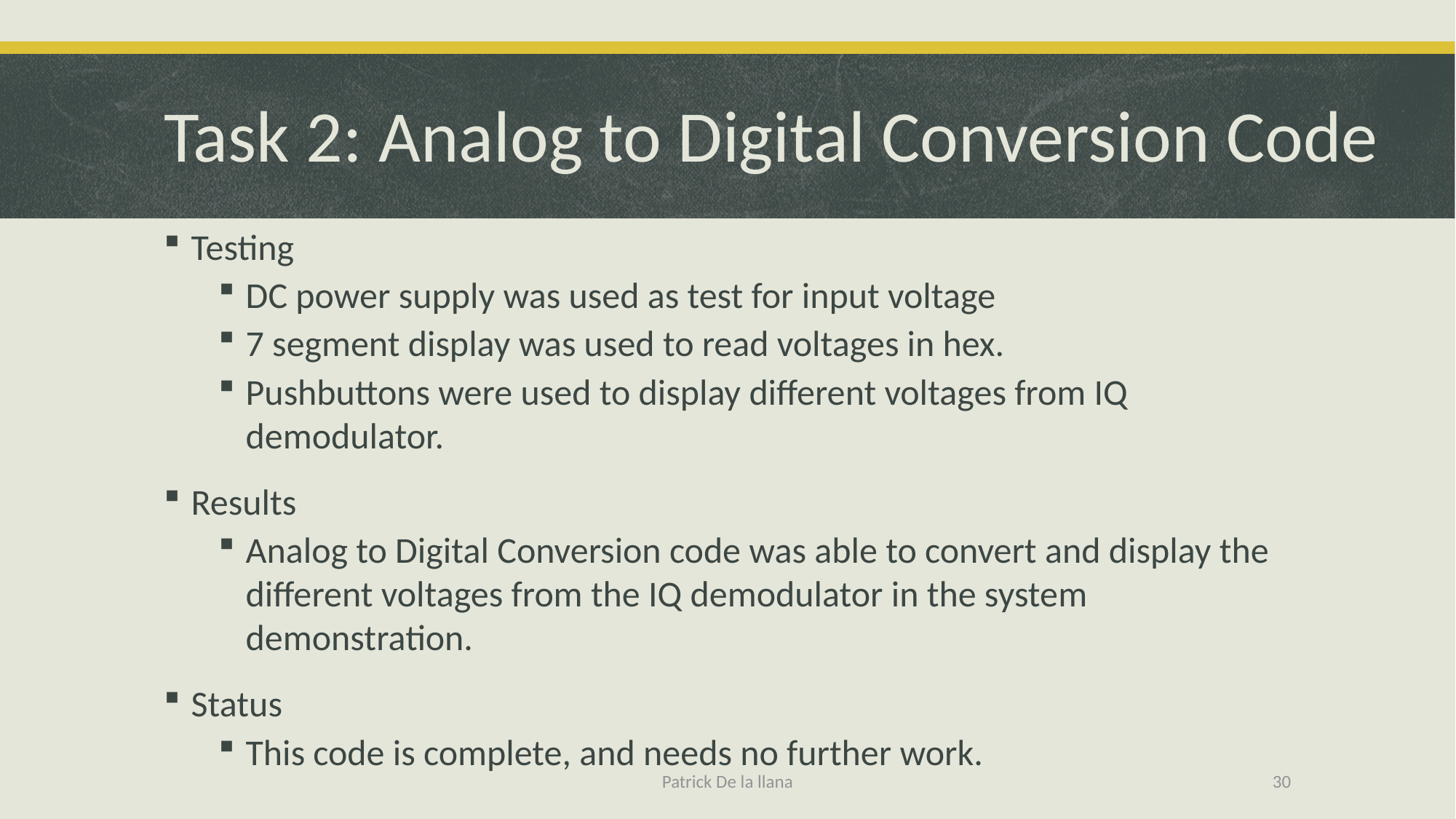

# Task 2: Analog to Digital Conversion Code
Testing
DC power supply was used as test for input voltage
7 segment display was used to read voltages in hex.
Pushbuttons were used to display different voltages from IQ demodulator.
Results
Analog to Digital Conversion code was able to convert and display the different voltages from the IQ demodulator in the system demonstration.
Status
This code is complete, and needs no further work.
Patrick De la llana
30